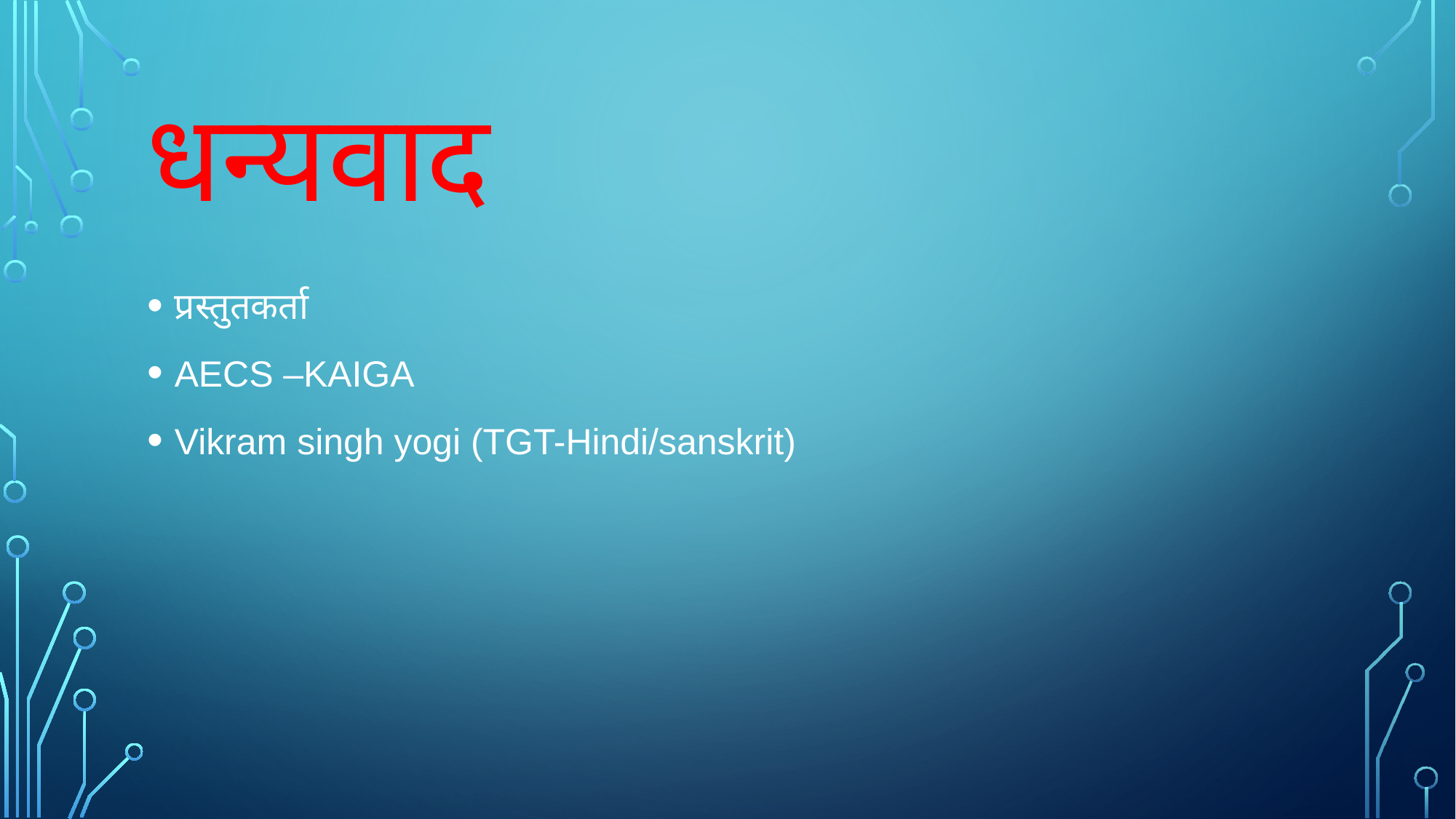

# धन्यवाद
प्रस्तुतकर्ता
AECS –KAIGA
Vikram singh yogi (TGT-Hindi/sanskrit)